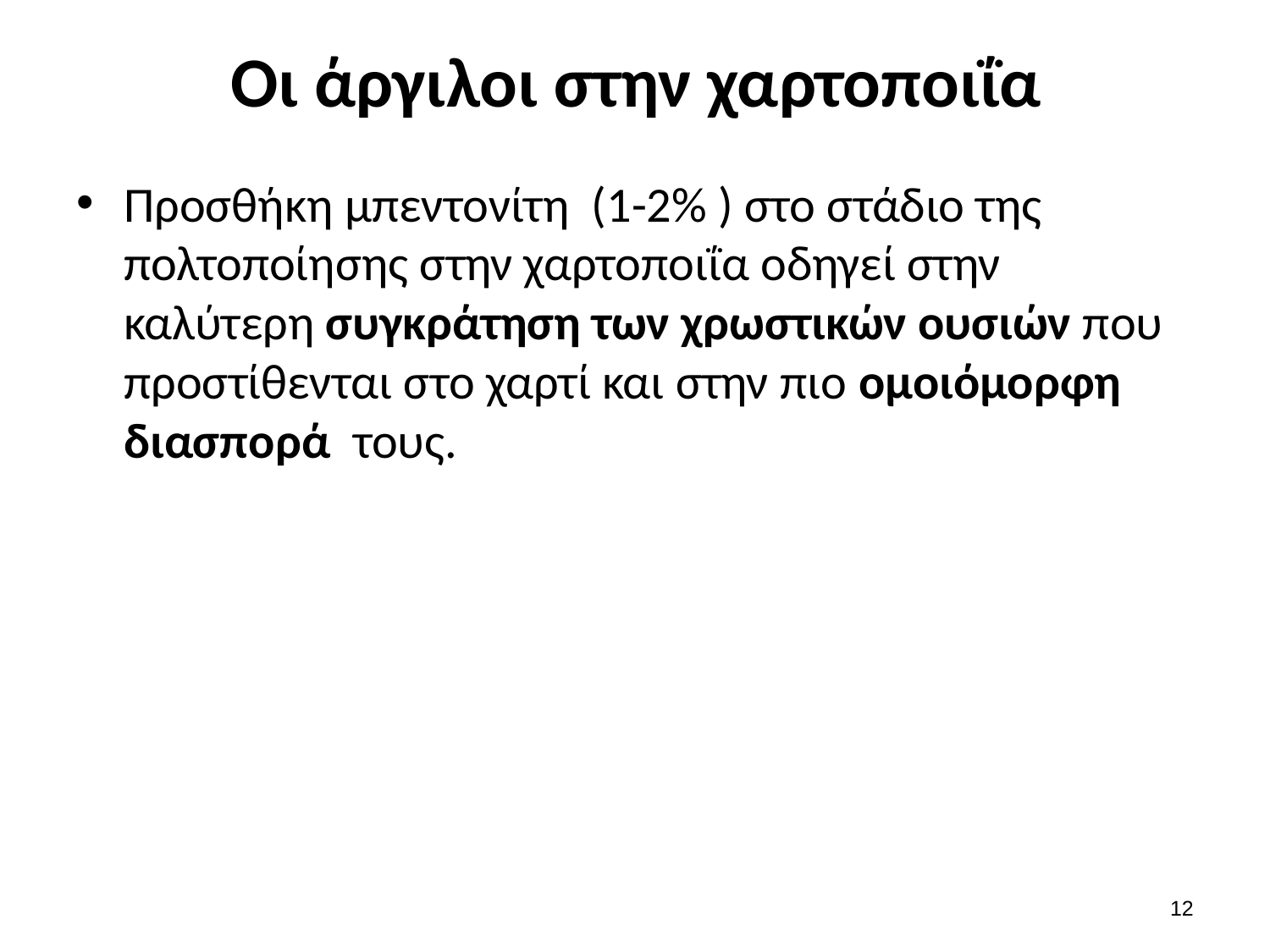

# Οι άργιλοι στην χαρτοποιΐα
Προσθήκη μπεντονίτη  (1-2% ) στο στάδιο της πολτοποίησης στην χαρτοποιΐα οδηγεί στην καλύτερη συγκράτηση των χρωστικών ουσιών που προστίθενται στο χαρτί και στην πιο ομοιόμορφη διασπορά  τους.
12